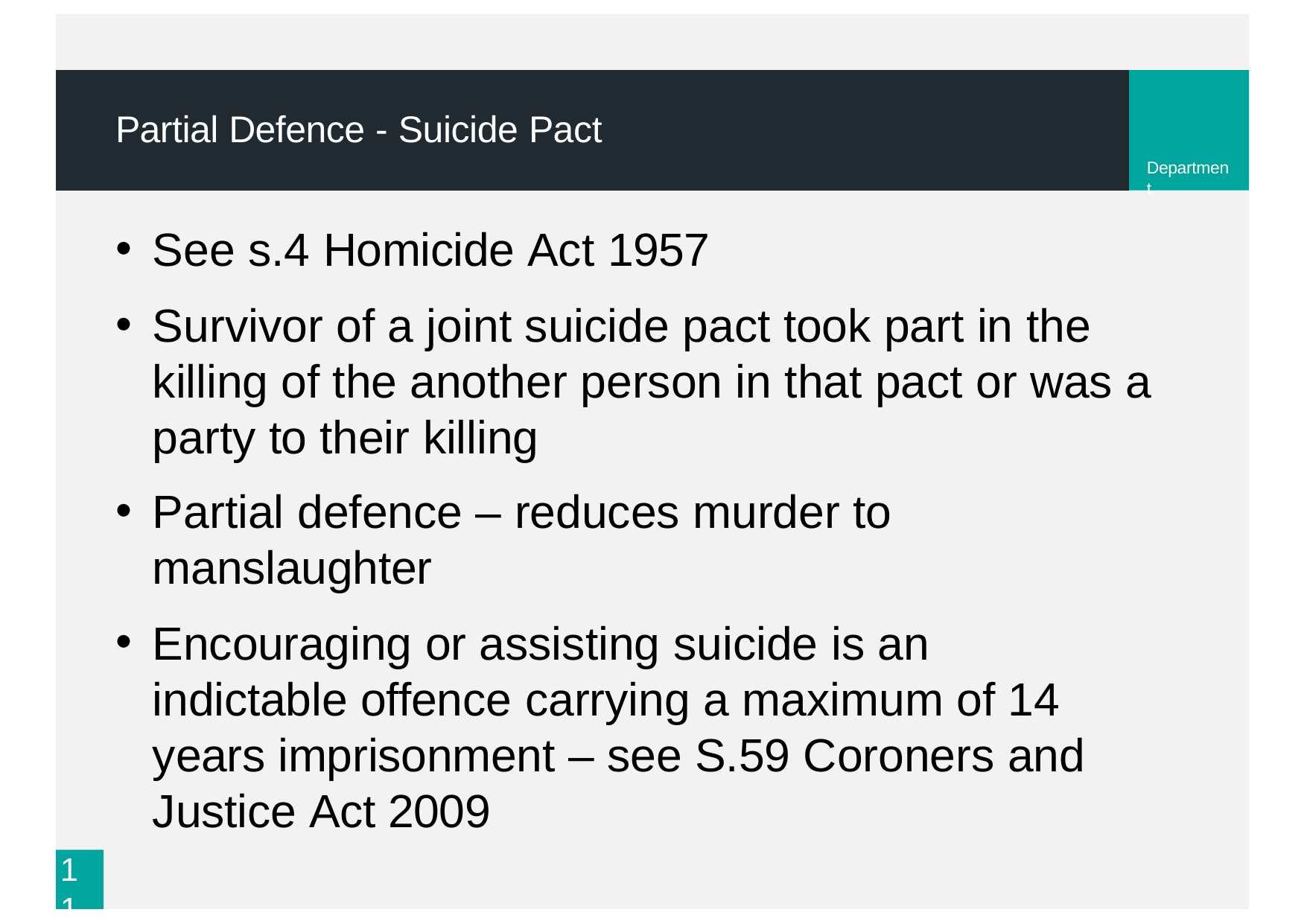

# Partial Defence - Suicide Pact
Department
See s.4 Homicide Act 1957
Survivor of a joint suicide pact took part in the killing of the another person in that pact or was a party to their killing
Partial defence – reduces murder to manslaughter
Encouraging or assisting suicide is an indictable offence carrying a maximum of 14 years imprisonment – see S.59 Coroners and Justice Act 2009
11